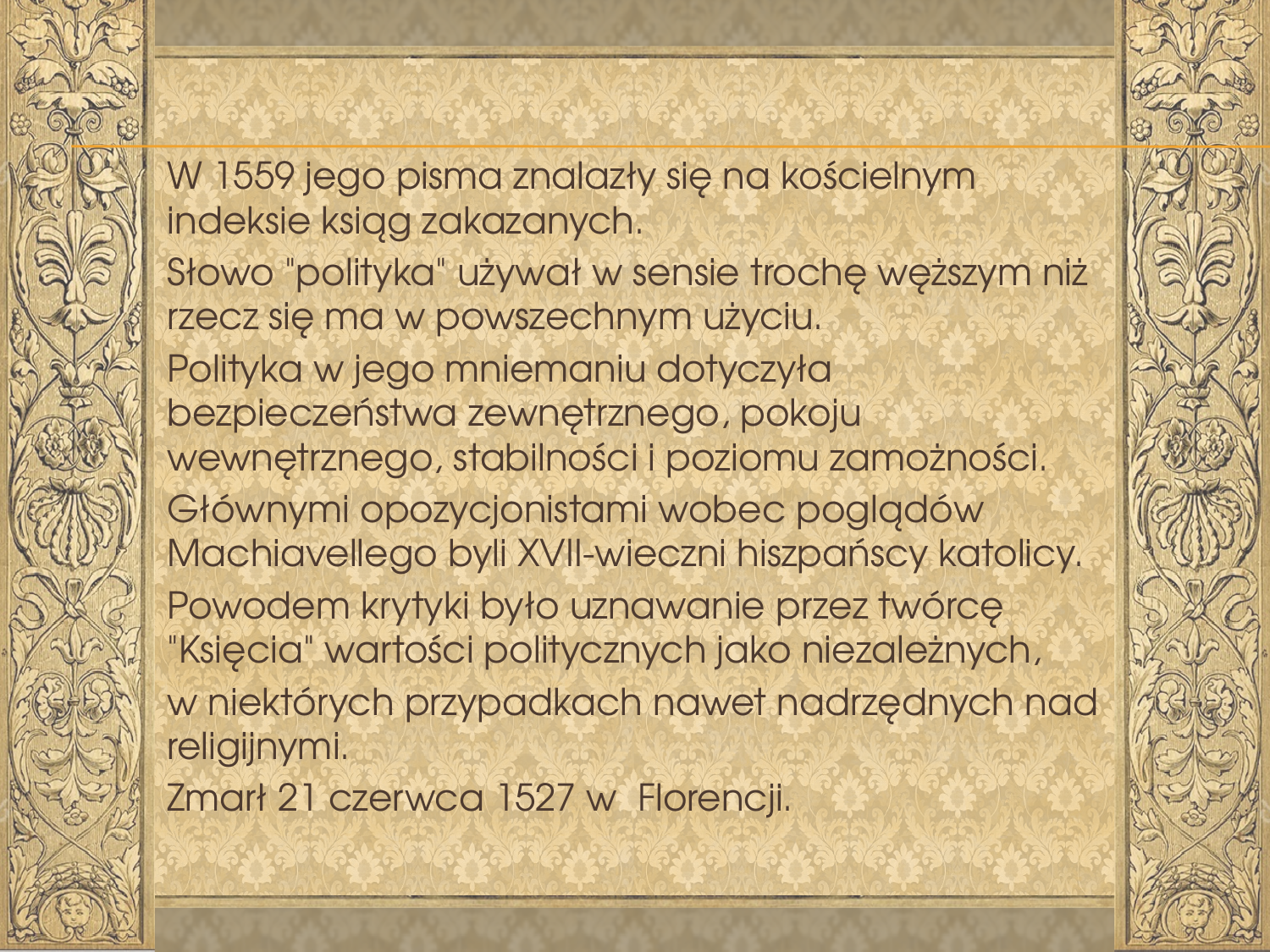

#
W 1559 jego pisma znalazły się na kościelnym indeksie ksiąg zakazanych.
Słowo "polityka" używał w sensie trochę węższym niż rzecz się ma w powszechnym użyciu.
Polityka w jego mniemaniu dotyczyła bezpieczeństwa zewnętrznego, pokoju wewnętrznego, stabilności i poziomu zamożności.
Głównymi opozycjonistami wobec poglądów Machiavellego byli XVII-wieczni hiszpańscy katolicy.
Powodem krytyki było uznawanie przez twórcę "Księcia" wartości politycznych jako niezależnych,
w niektórych przypadkach nawet nadrzędnych nad religijnymi.
Zmarł 21 czerwca 1527 w  Florencji.